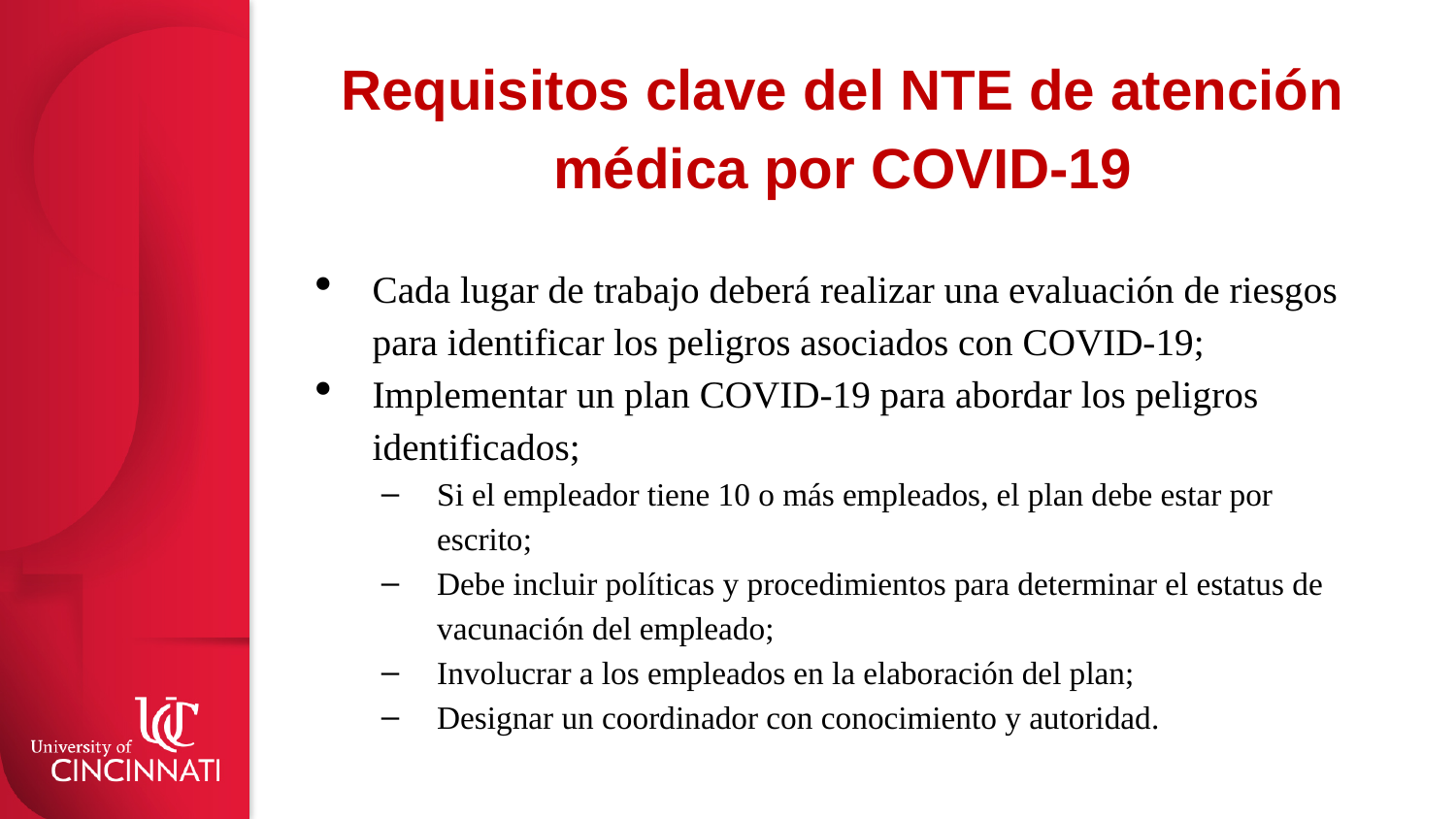

# Requisitos clave del NTE de atención médica por COVID-19
Cada lugar de trabajo deberá realizar una evaluación de riesgos para identificar los peligros asociados con COVID-19;
Implementar un plan COVID-19 para abordar los peligros identificados;
Si el empleador tiene 10 o más empleados, el plan debe estar por escrito;
Debe incluir políticas y procedimientos para determinar el estatus de vacunación del empleado;
Involucrar a los empleados en la elaboración del plan;
Designar un coordinador con conocimiento y autoridad.